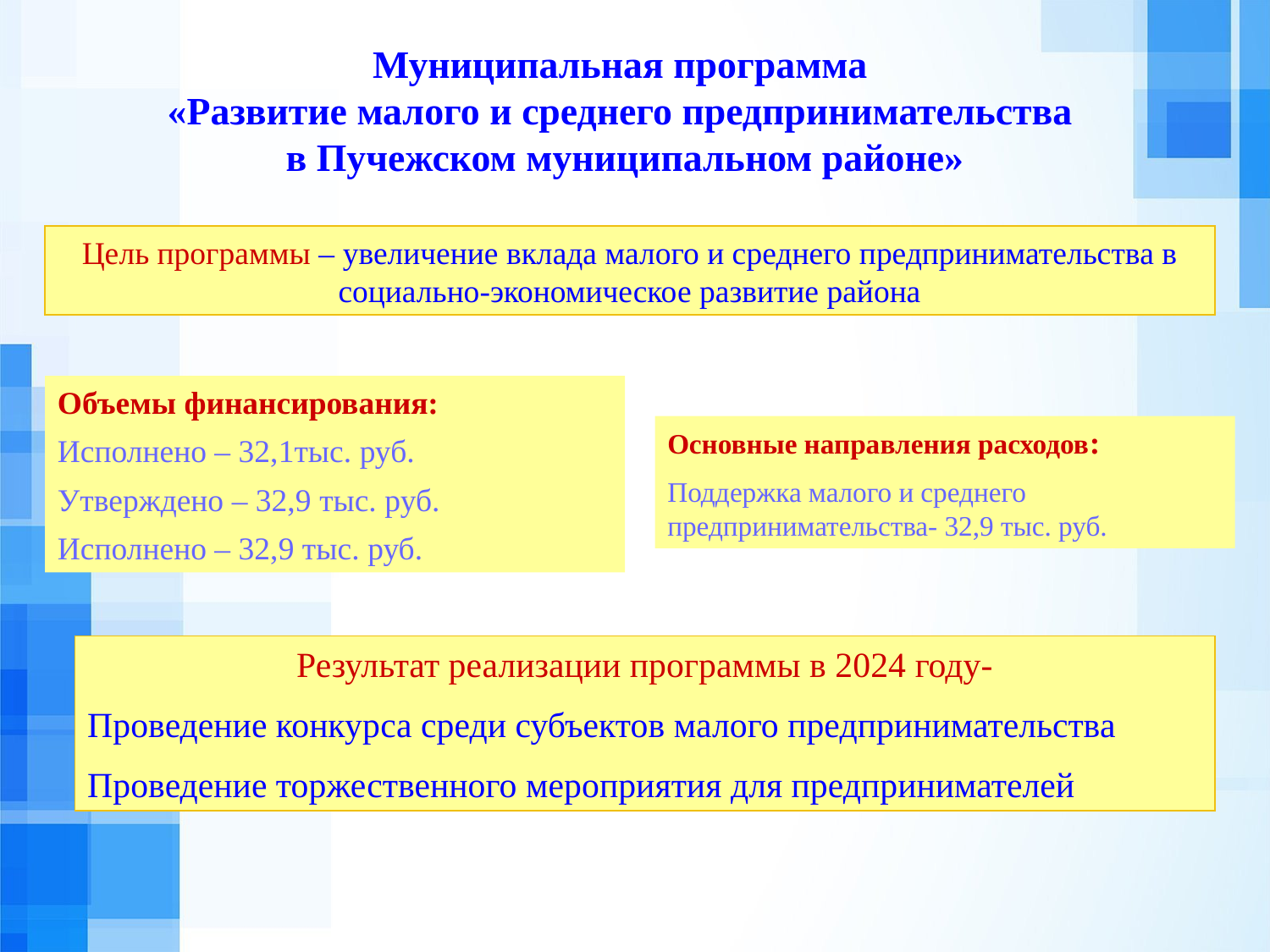

Муниципальная программа
«Развитие малого и среднего предпринимательства
в Пучежском муниципальном районе»
Цель программы – увеличение вклада малого и среднего предпринимательства в социально-экономическое развитие района

Объемы финансирования:
Исполнено – 32,1тыс. руб.
Утверждено – 32,9 тыс. руб.
Исполнено – 32,9 тыс. руб.
Основные направления расходов:
Поддержка малого и среднего предпринимательства- 32,9 тыс. руб.
Результат реализации программы в 2024 году-
Проведение конкурса среди субъектов малого предпринимательства
Проведение торжественного мероприятия для предпринимателей